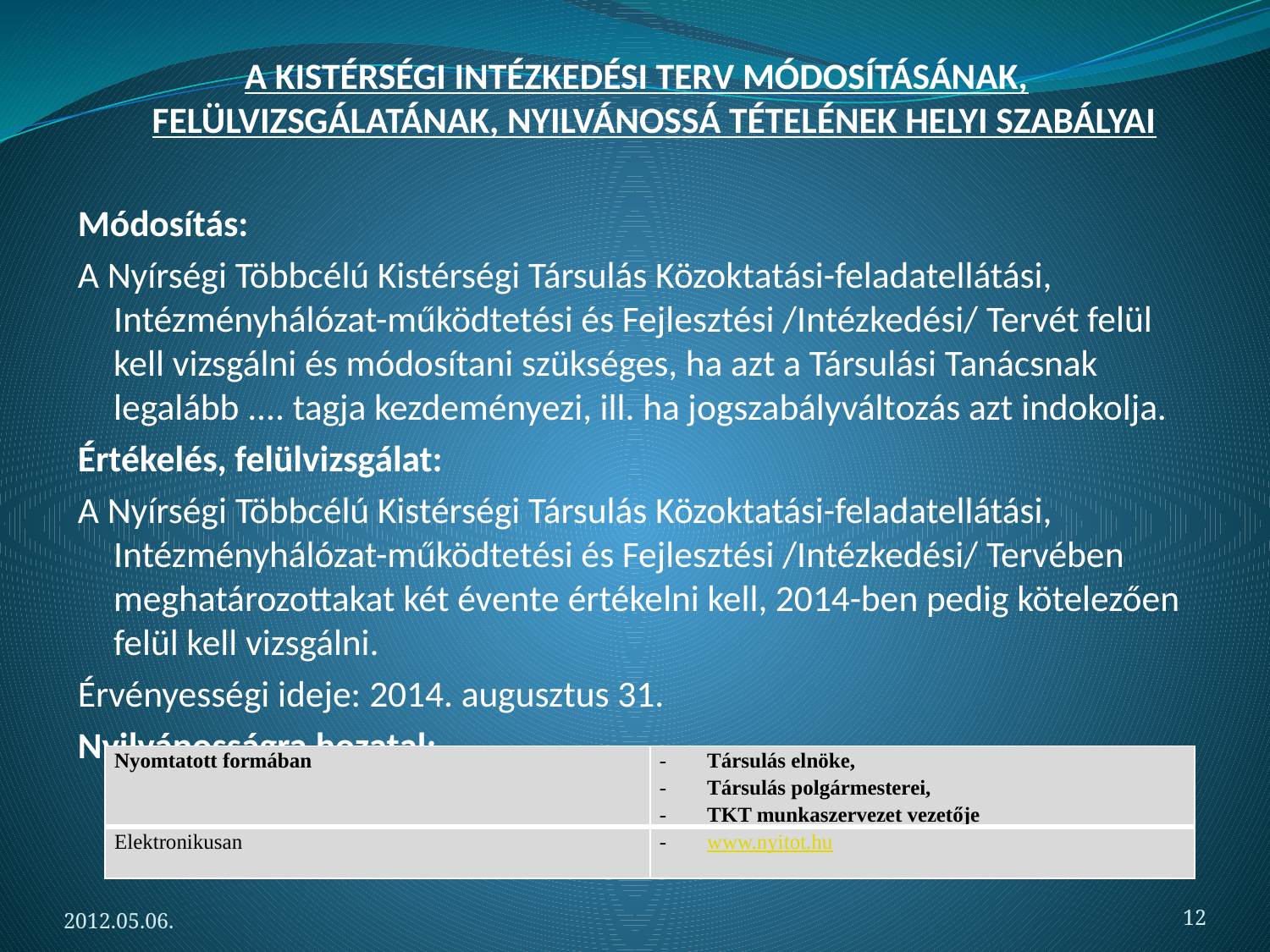

A KISTÉRSÉGI INTÉZKEDÉSI TERV MÓDOSÍTÁSÁNAK, FELÜLVIZSGÁLATÁNAK, NYILVÁNOSSÁ TÉTELÉNEK HELYI SZABÁLYAI

Módosítás:
A Nyírségi Többcélú Kistérségi Társulás Közoktatási-feladatellátási, Intézményhálózat-működtetési és Fejlesztési /Intézkedési/ Tervét felül kell vizsgálni és módosítani szükséges, ha azt a Társulási Tanácsnak legalább .... tagja kezdeményezi, ill. ha jogszabályváltozás azt indokolja.
Értékelés, felülvizsgálat:
A Nyírségi Többcélú Kistérségi Társulás Közoktatási-feladatellátási, Intézményhálózat-működtetési és Fejlesztési /Intézkedési/ Tervében meghatározottakat két évente értékelni kell, 2014-ben pedig kötelezően felül kell vizsgálni.
Érvényességi ideje: 2014. augusztus 31.
Nyilvánosságra hozatal:

| Nyomtatott formában | Társulás elnöke, Társulás polgármesterei, TKT munkaszervezet vezetője |
| --- | --- |
| Elektronikusan | www.nyitot.hu |
2012.05.06.
12